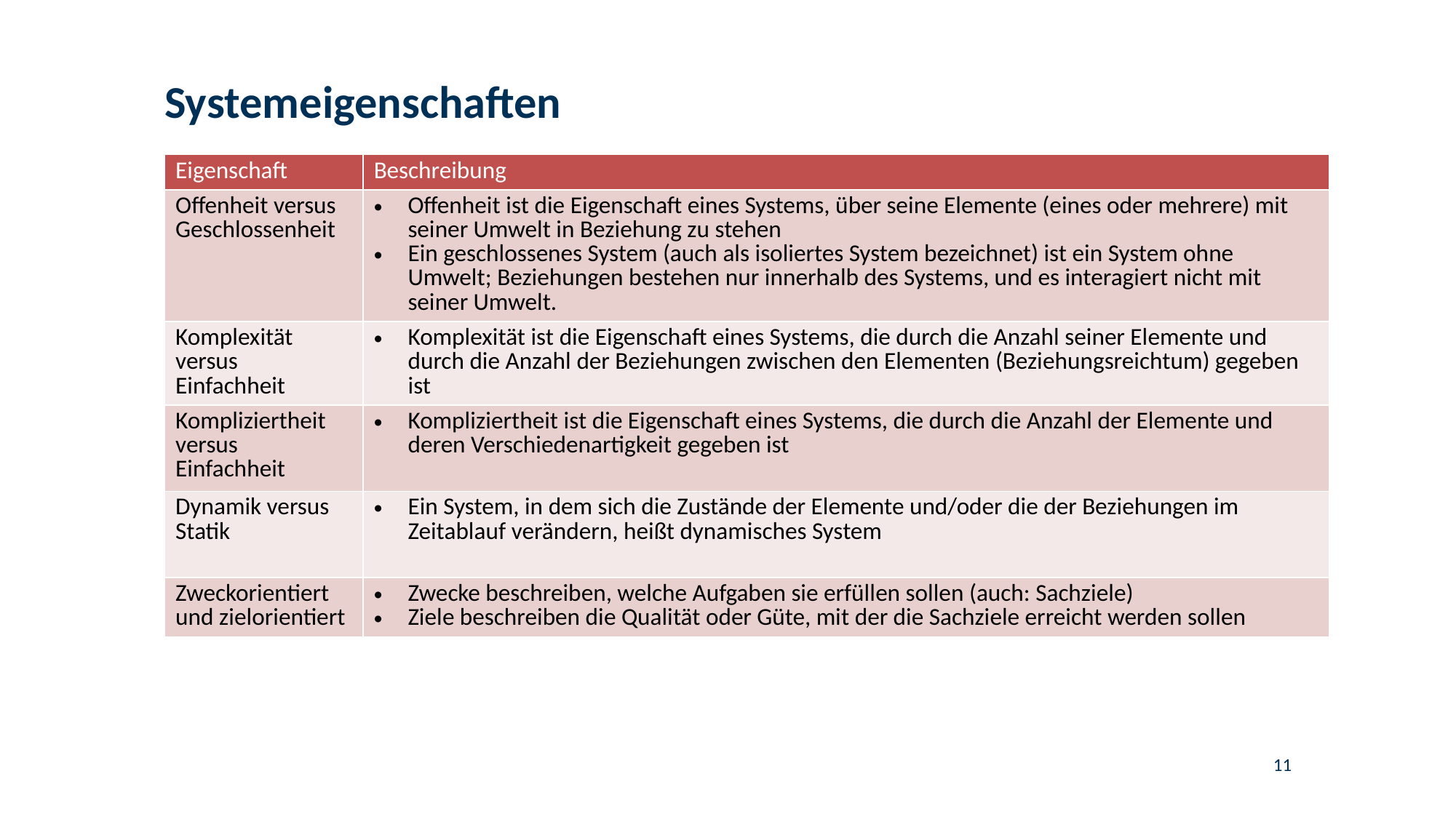

# Systemeigenschaften
| Eigenschaft | Beschreibung |
| --- | --- |
| Offenheit versus Geschlossenheit | Offenheit ist die Eigenschaft eines Systems, über seine Elemente (eines oder mehrere) mit seiner Umwelt in Beziehung zu stehen Ein geschlossenes System (auch als isoliertes System bezeichnet) ist ein System ohne Umwelt; Beziehungen bestehen nur innerhalb des Systems, und es interagiert nicht mit seiner Umwelt. |
| Komplexität versus Einfachheit | Komplexität ist die Eigenschaft eines Systems, die durch die Anzahl seiner Elemente und durch die Anzahl der Beziehungen zwischen den Elementen (Beziehungsreichtum) gegeben ist |
| Kompliziertheit versus Einfachheit | Kompliziertheit ist die Eigenschaft eines Systems, die durch die Anzahl der Elemente und deren Verschiedenartigkeit gegeben ist |
| Dynamik versus Statik | Ein System, in dem sich die Zustände der Elemente und/oder die der Beziehungen im Zeitablauf verändern, heißt dynamisches System |
| Zweckorientiert und zielorientiert | Zwecke beschreiben, welche Aufgaben sie erfüllen sollen (auch: Sachziele) Ziele beschreiben die Qualität oder Güte, mit der die Sachziele erreicht werden sollen |
11